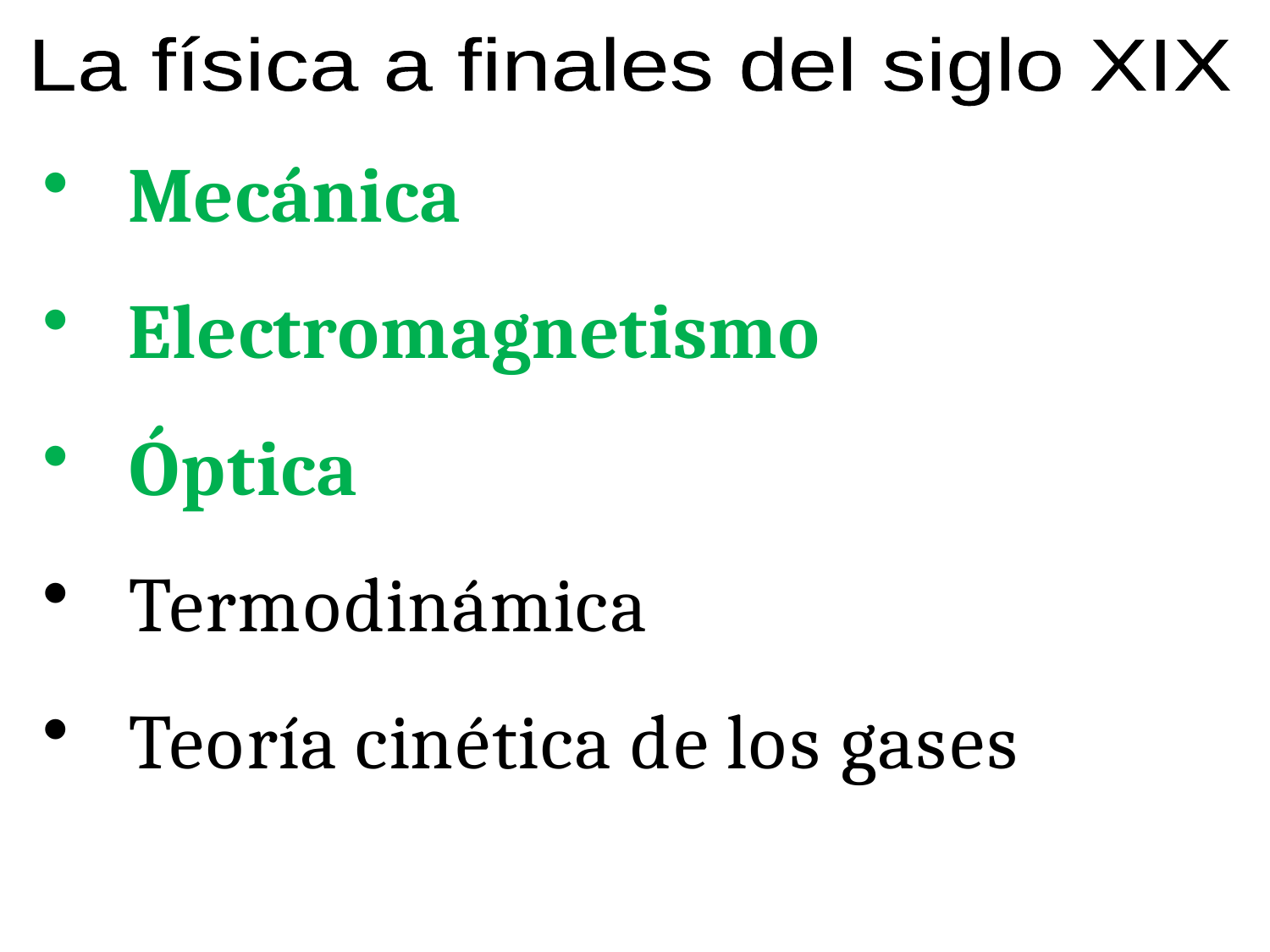

La física a finales del siglo XIX
Mecánica
Electromagnetismo
Óptica
Termodinámica
Teoría cinética de los gases